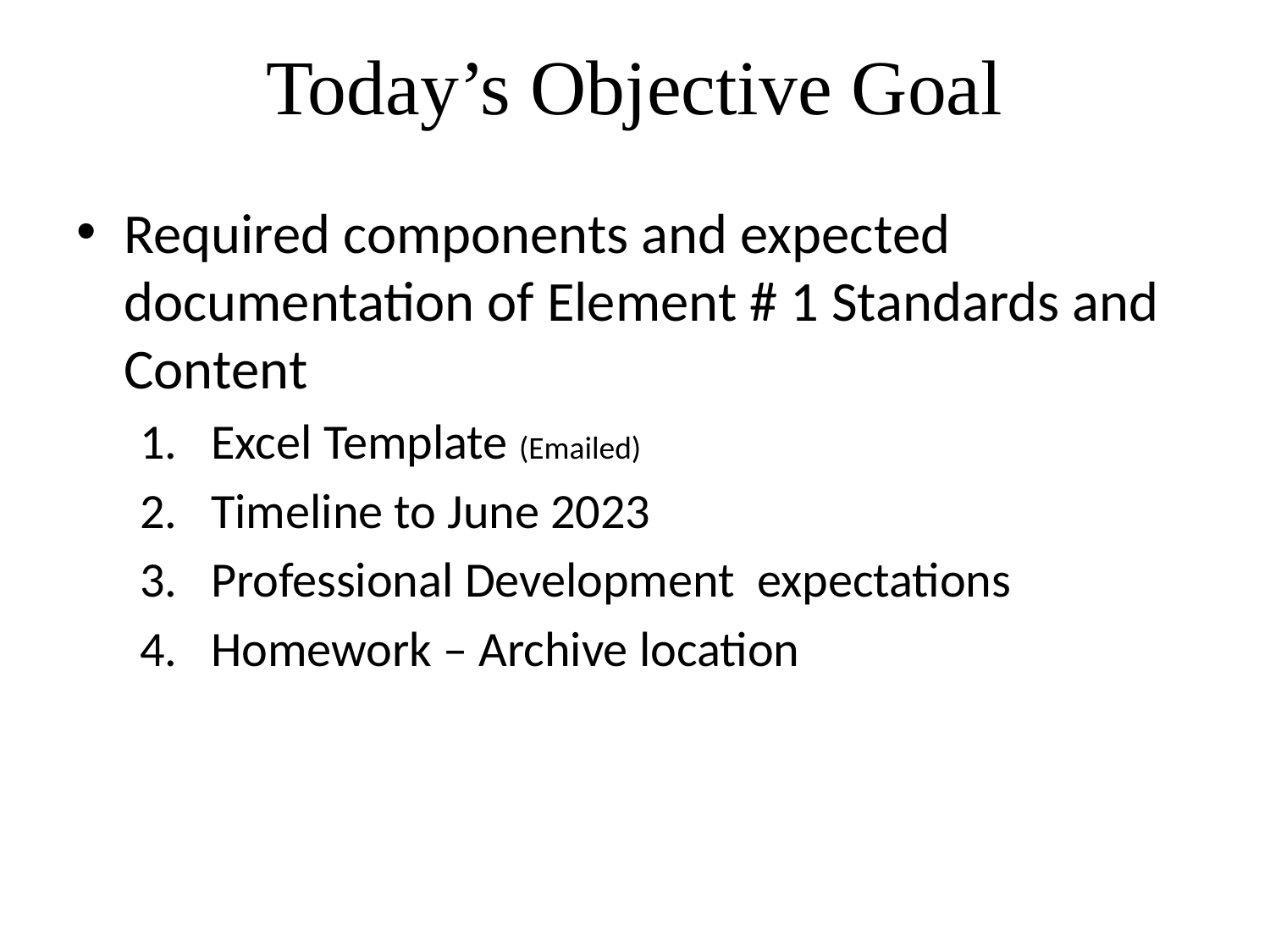

# Today’s Objective Goal
Required components and expected documentation of Element # 1 Standards and Content
Excel Template (Emailed)
Timeline to June 2023
Professional Development  expectations
Homework – Archive location